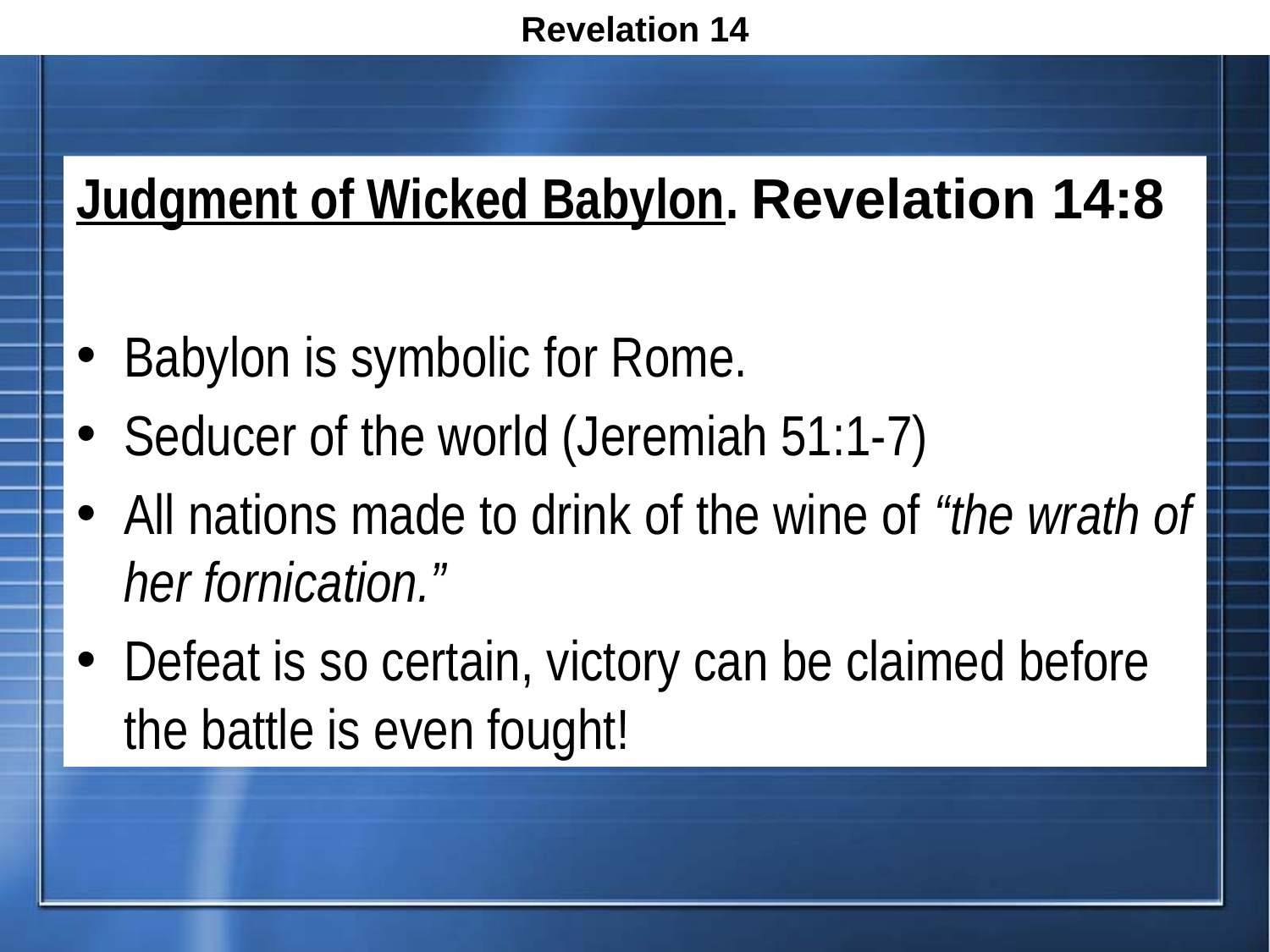

Revelation 14
Judgment of Wicked Babylon. Revelation 14:8

Babylon is symbolic for Rome.
Seducer of the world (Jeremiah 51:1-7)
All nations made to drink of the wine of “the wrath of her fornication.”
Defeat is so certain, victory can be claimed before the battle is even fought!